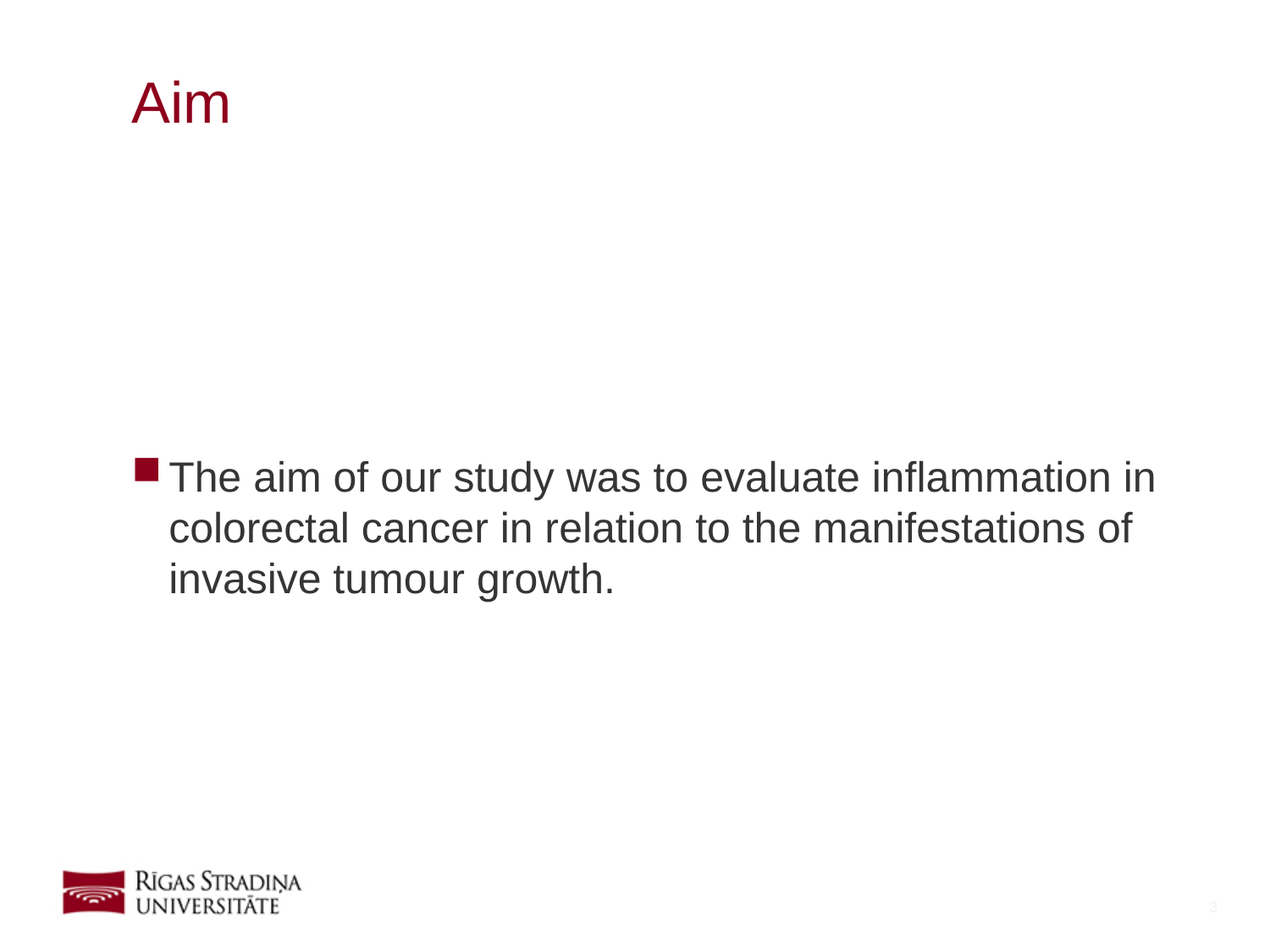

# Aim
The aim of our study was to evaluate inflammation in colorectal cancer in relation to the manifestations of invasive tumour growth.